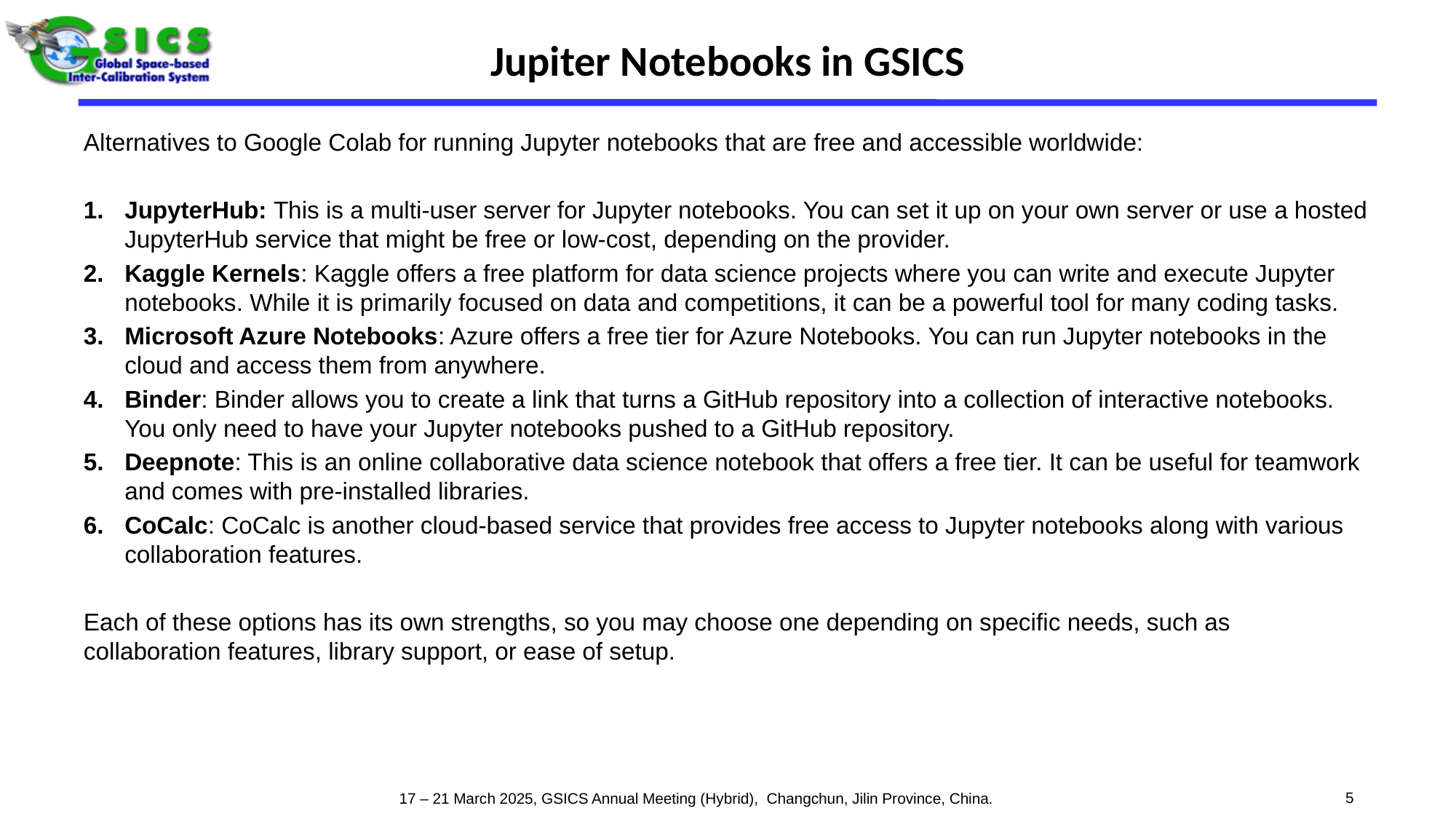

# Jupiter Notebooks in GSICS
Alternatives to Google Colab for running Jupyter notebooks that are free and accessible worldwide:

JupyterHub: This is a multi-user server for Jupyter notebooks. You can set it up on your own server or use a hosted JupyterHub service that might be free or low-cost, depending on the provider.
Kaggle Kernels: Kaggle offers a free platform for data science projects where you can write and execute Jupyter notebooks. While it is primarily focused on data and competitions, it can be a powerful tool for many coding tasks.
Microsoft Azure Notebooks: Azure offers a free tier for Azure Notebooks. You can run Jupyter notebooks in the cloud and access them from anywhere.
Binder: Binder allows you to create a link that turns a GitHub repository into a collection of interactive notebooks. You only need to have your Jupyter notebooks pushed to a GitHub repository.
Deepnote: This is an online collaborative data science notebook that offers a free tier. It can be useful for teamwork and comes with pre-installed libraries.
CoCalc: CoCalc is another cloud-based service that provides free access to Jupyter notebooks along with various collaboration features.

Each of these options has its own strengths, so you may choose one depending on specific needs, such as collaboration features, library support, or ease of setup.